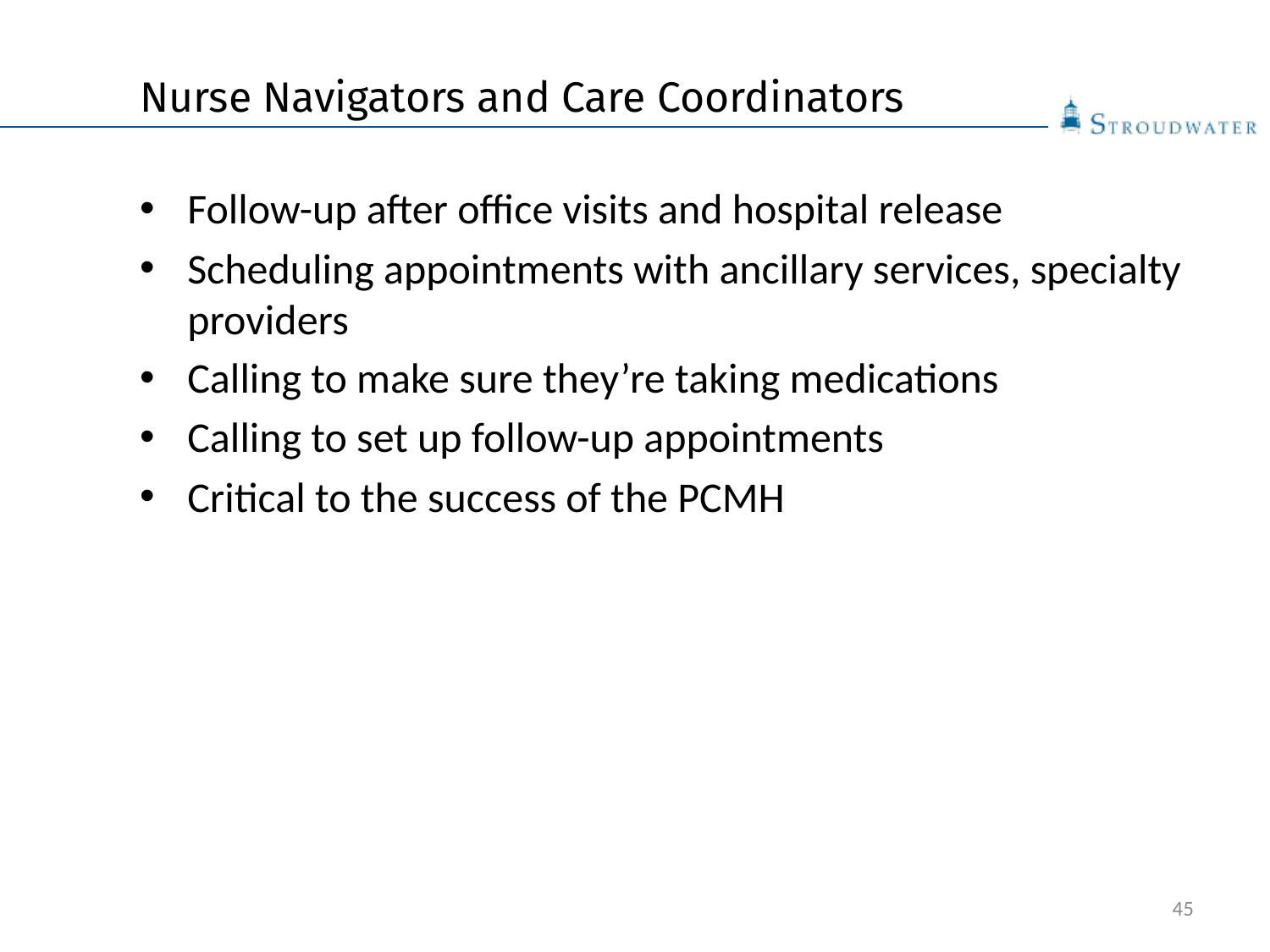

# Nurse Navigators and Care Coordinators
Follow-up after office visits and hospital release
Scheduling appointments with ancillary services, specialty providers
Calling to make sure they’re taking medications
Calling to set up follow-up appointments
Critical to the success of the PCMH
45